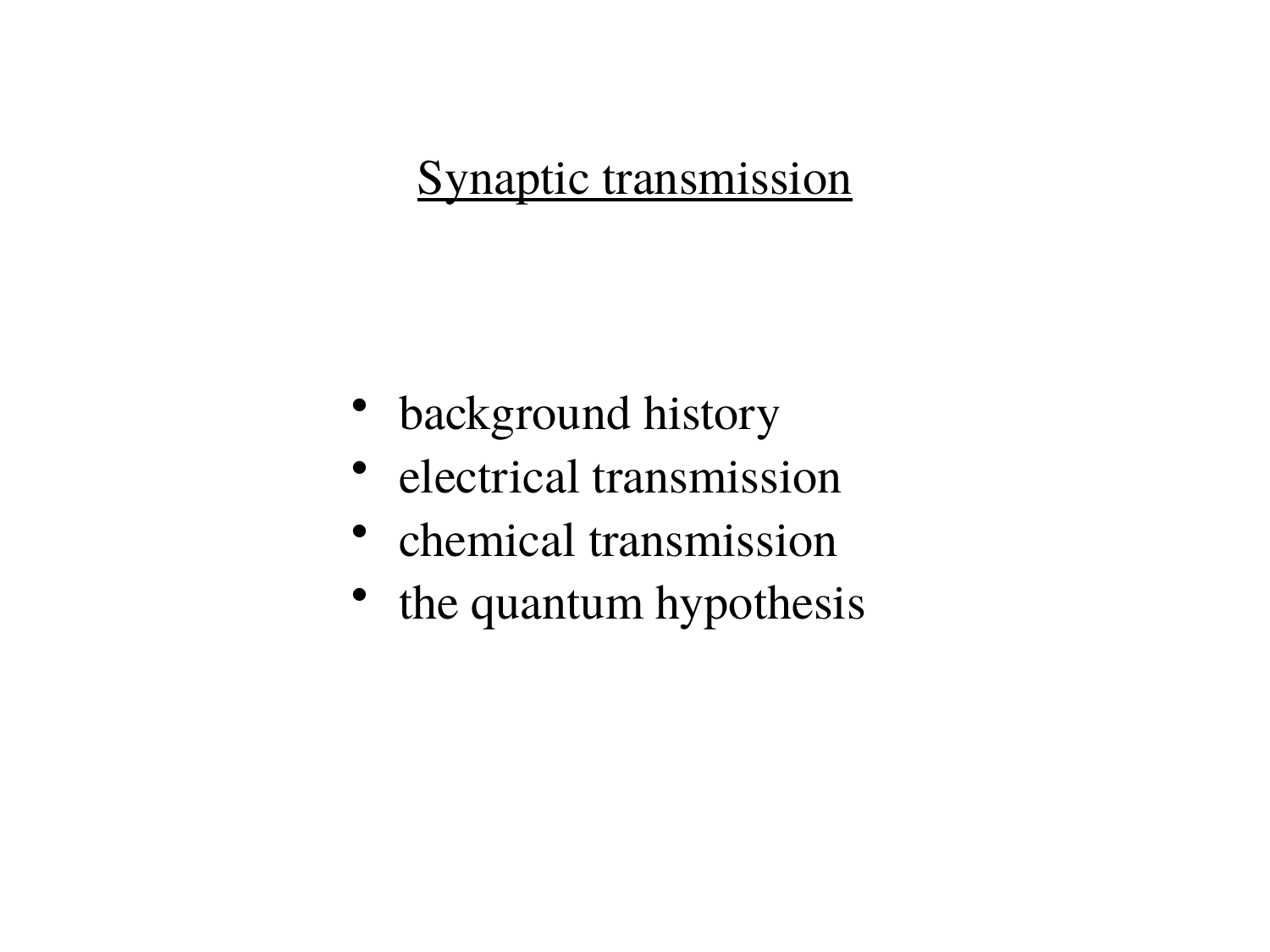

# Synaptic transmission
background history
electrical transmission
chemical transmission
the quantum hypothesis